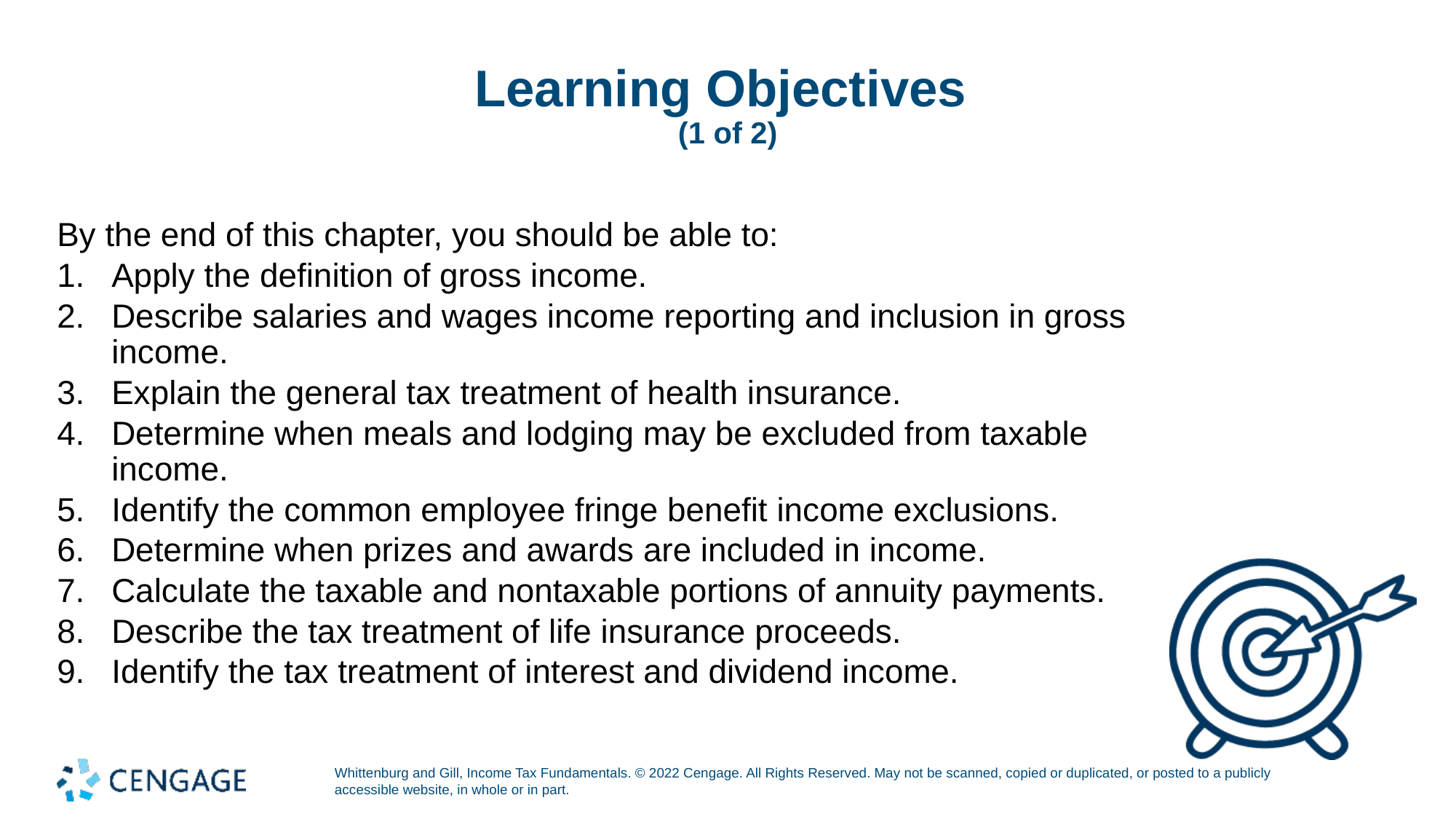

# Learning Objectives (1 of 2)
By the end of this chapter, you should be able to:
Apply the definition of gross income.
Describe salaries and wages income reporting and inclusion in gross income.
Explain the general tax treatment of health insurance.
Determine when meals and lodging may be excluded from taxable income.
Identify the common employee fringe benefit income exclusions.
Determine when prizes and awards are included in income.
Calculate the taxable and nontaxable portions of annuity payments.
Describe the tax treatment of life insurance proceeds.
Identify the tax treatment of interest and dividend income.